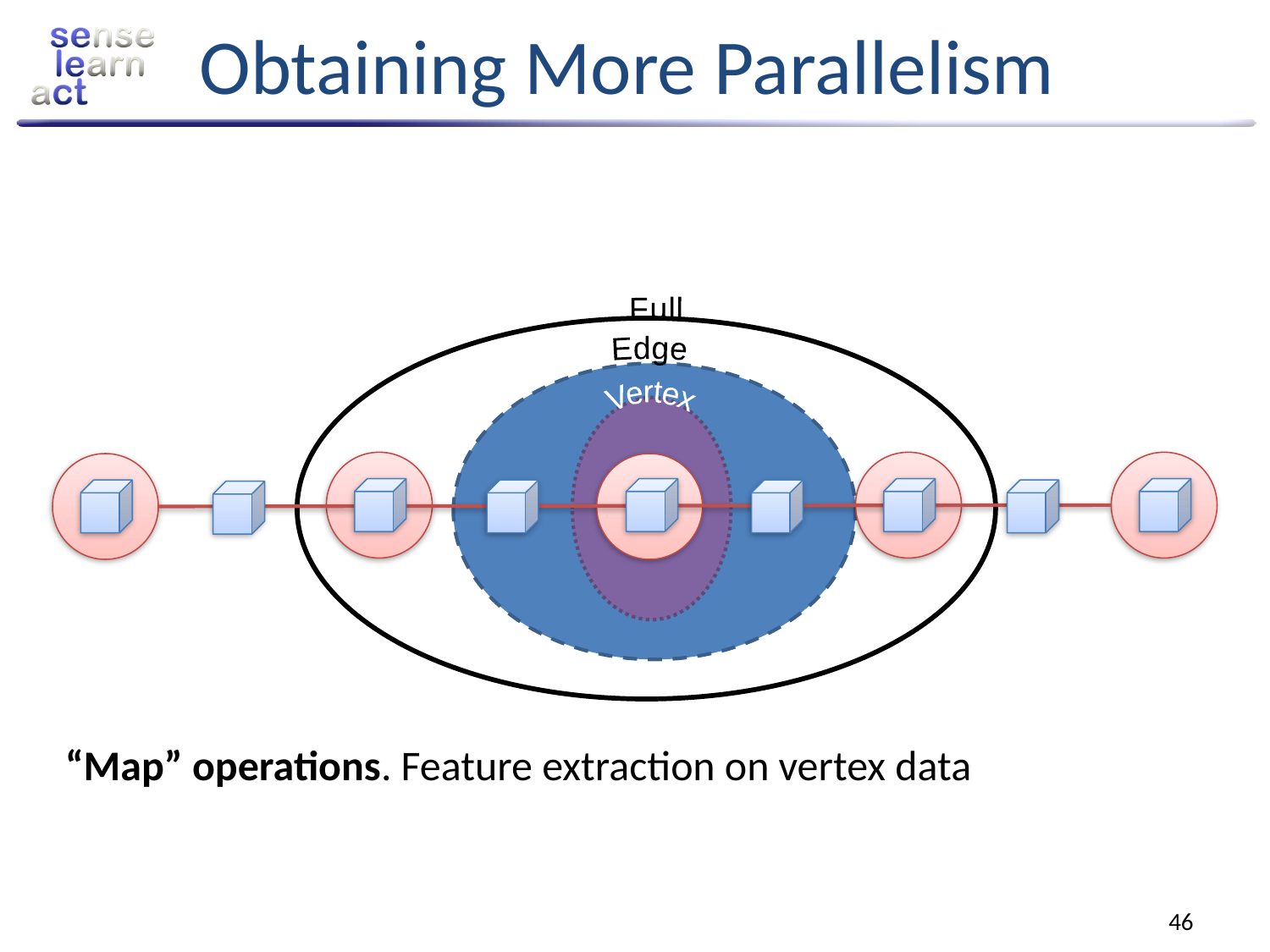

# Obtaining More Parallelism
Full

Edge

Vertex

“Map” operations. Feature extraction on vertex data
46